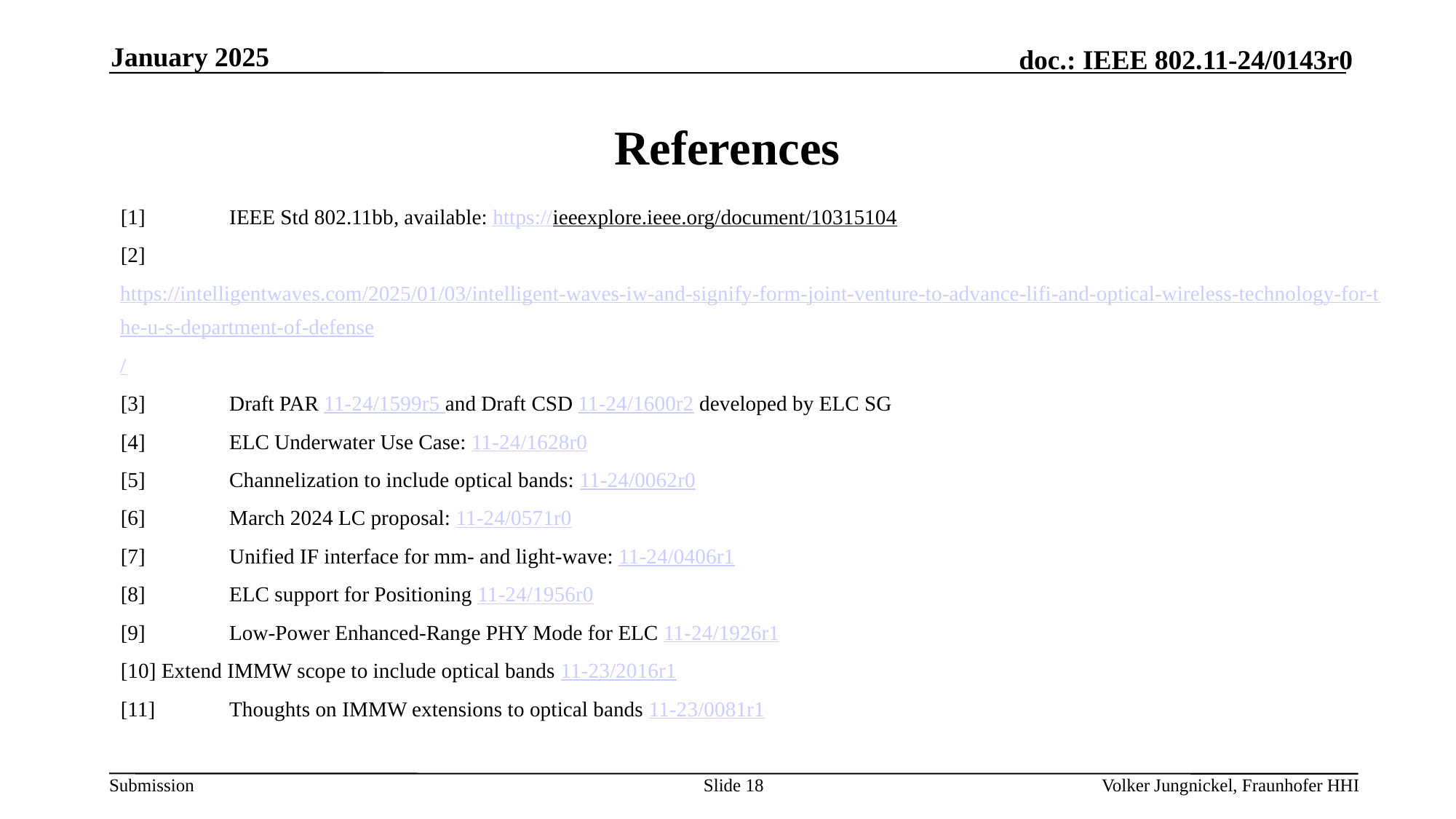

January 2025
# References
[1]	IEEE Std 802.11bb, available: https://ieeexplore.ieee.org/document/10315104
[2]	https://intelligentwaves.com/2025/01/03/intelligent-waves-iw-and-signify-form-joint-venture-to-advance-lifi-and-optical-wireless-technology-for-the-u-s-department-of-defense/
[3]	Draft PAR 11-24/1599r5 and Draft CSD 11-24/1600r2 developed by ELC SG
[4]	ELC Underwater Use Case: 11-24/1628r0
[5]	Channelization to include optical bands: 11-24/0062r0
[6]	March 2024 LC proposal: 11-24/0571r0
[7]	Unified IF interface for mm- and light-wave: 11-24/0406r1
[8]	ELC support for Positioning 11-24/1956r0
[9]	Low-Power Enhanced-Range PHY Mode for ELC 11-24/1926r1
[10] Extend IMMW scope to include optical bands 11-23/2016r1
[11]	Thoughts on IMMW extensions to optical bands 11-23/0081r1

Slide 18
Volker Jungnickel, Fraunhofer HHI